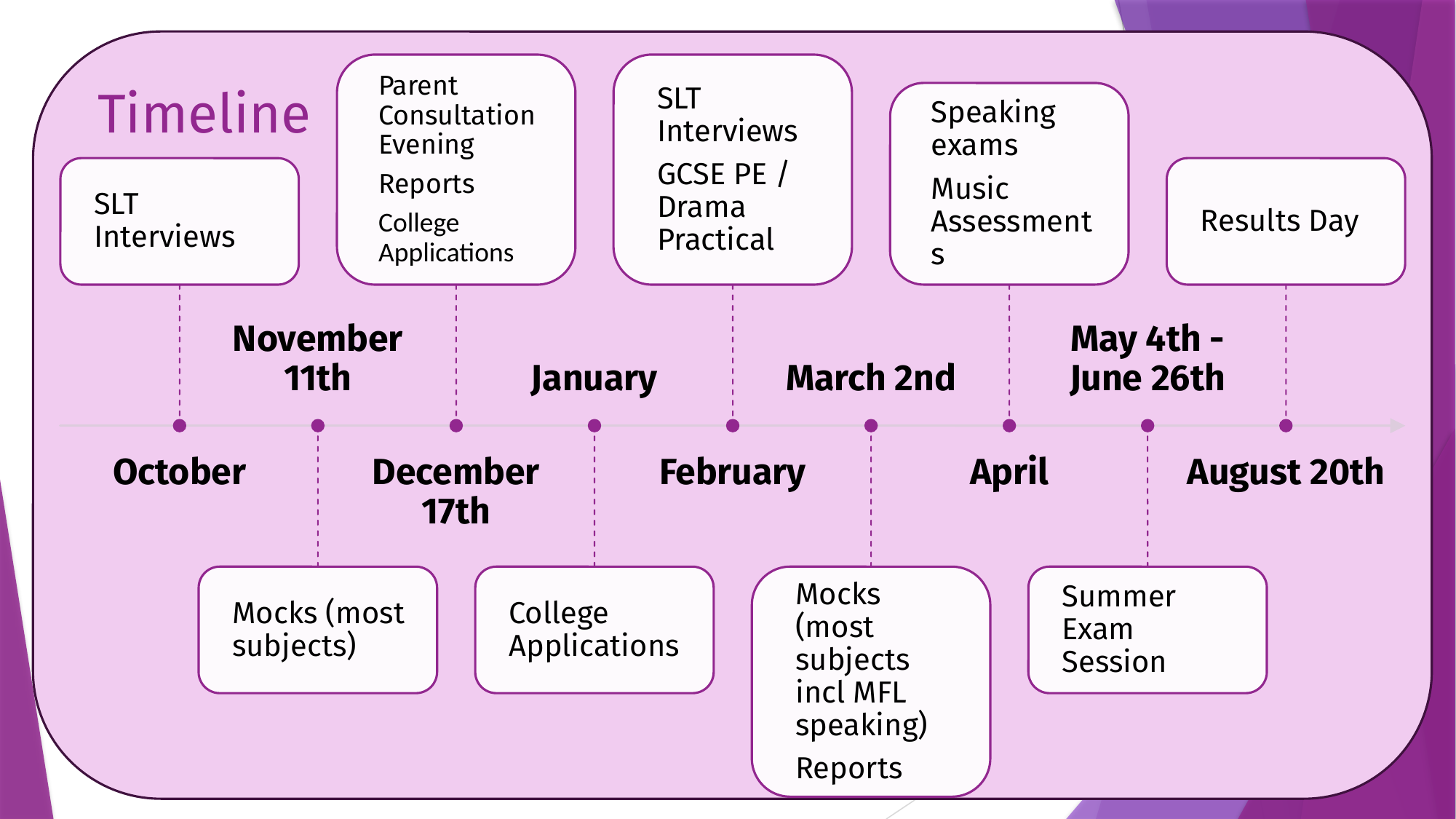

October
SLT Interviews
November 11th
Mocks (most subjects)
December 17th
Parent Consultation Evening
Reports
College Applications
January
College Applications
February
SLT Interviews
GCSE PE / Drama Practical
March 2nd
Mocks (most subjects incl MFL speaking)
Reports
April
Speaking exams
Music Assessments
May 4th - June 26th
Summer Exam Session
August 20th
Results Day
# Timeline